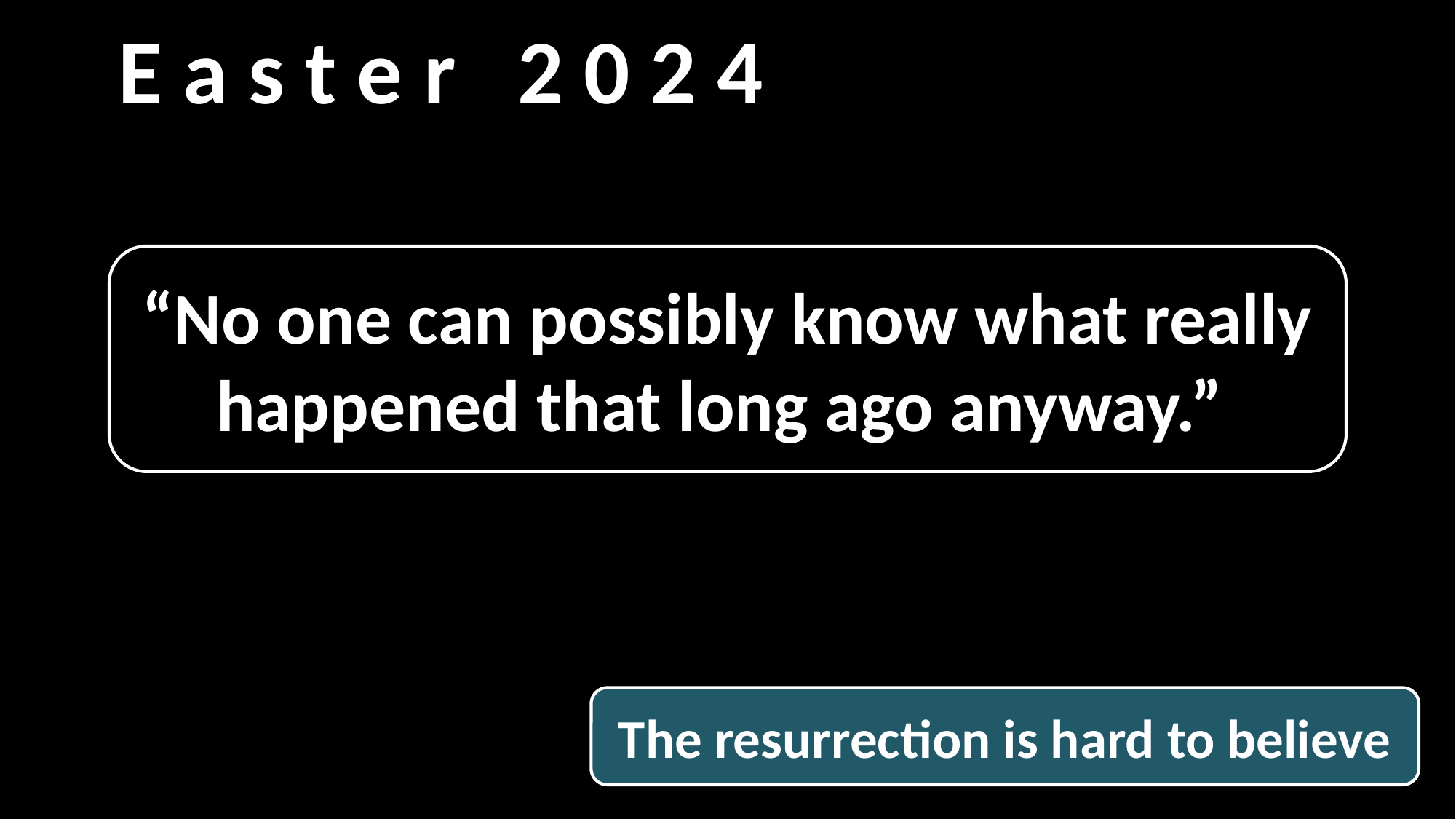

E a s t e r   2 0 2 4
#

“No one can possibly know what really happened that long ago anyway.”
The resurrection is hard to believe